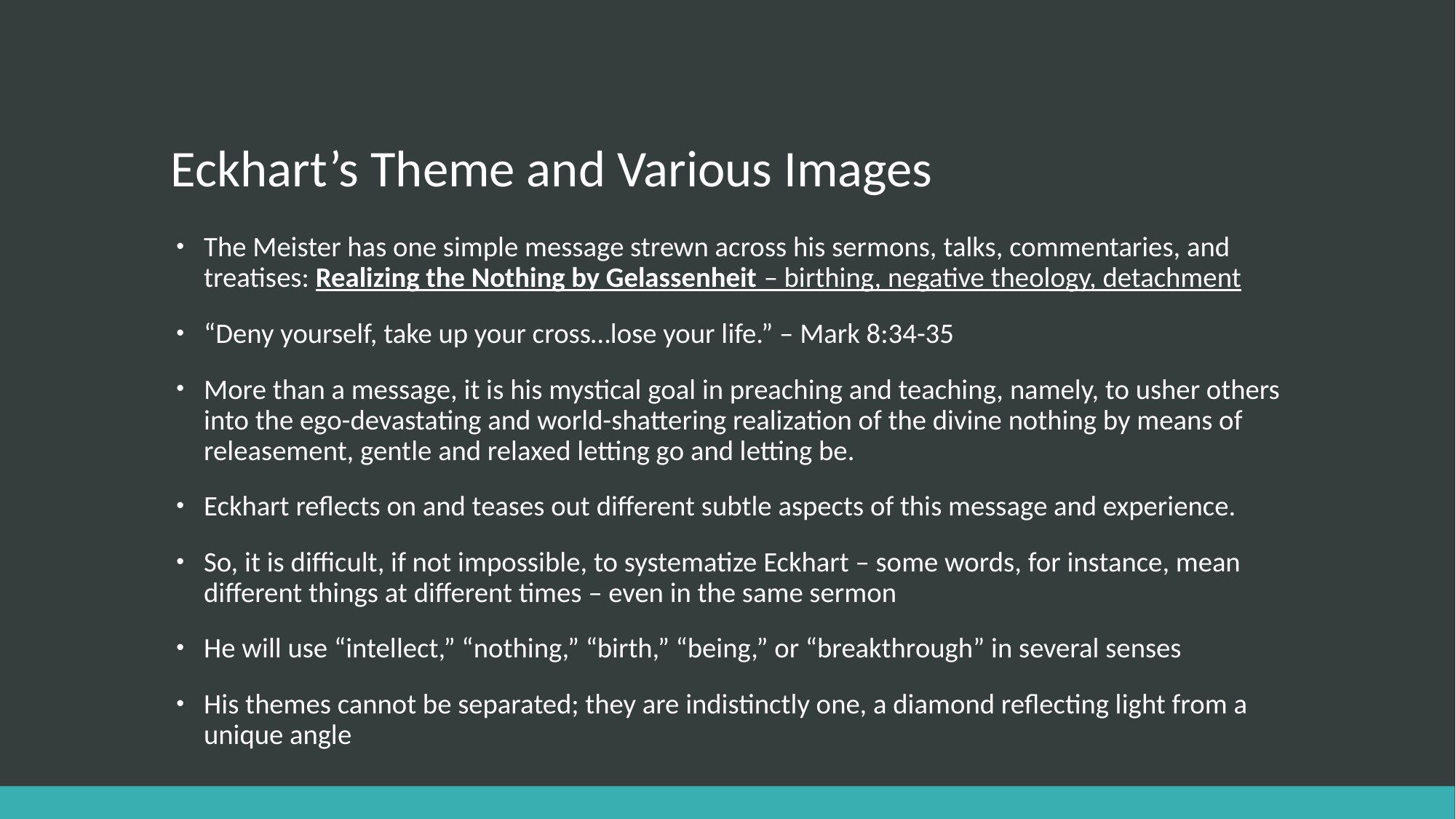

# Eckhart’s Theme and Various Images
The Meister has one simple message strewn across his sermons, talks, commentaries, and treatises: Realizing the Nothing by Gelassenheit – birthing, negative theology, detachment
“Deny yourself, take up your cross…lose your life.” – Mark 8:34-35
More than a message, it is his mystical goal in preaching and teaching, namely, to usher others into the ego-devastating and world-shattering realization of the divine nothing by means of releasement, gentle and relaxed letting go and letting be.
Eckhart reflects on and teases out different subtle aspects of this message and experience.
So, it is difficult, if not impossible, to systematize Eckhart – some words, for instance, mean different things at different times – even in the same sermon
He will use “intellect,” “nothing,” “birth,” “being,” or “breakthrough” in several senses
His themes cannot be separated; they are indistinctly one, a diamond reflecting light from a unique angle